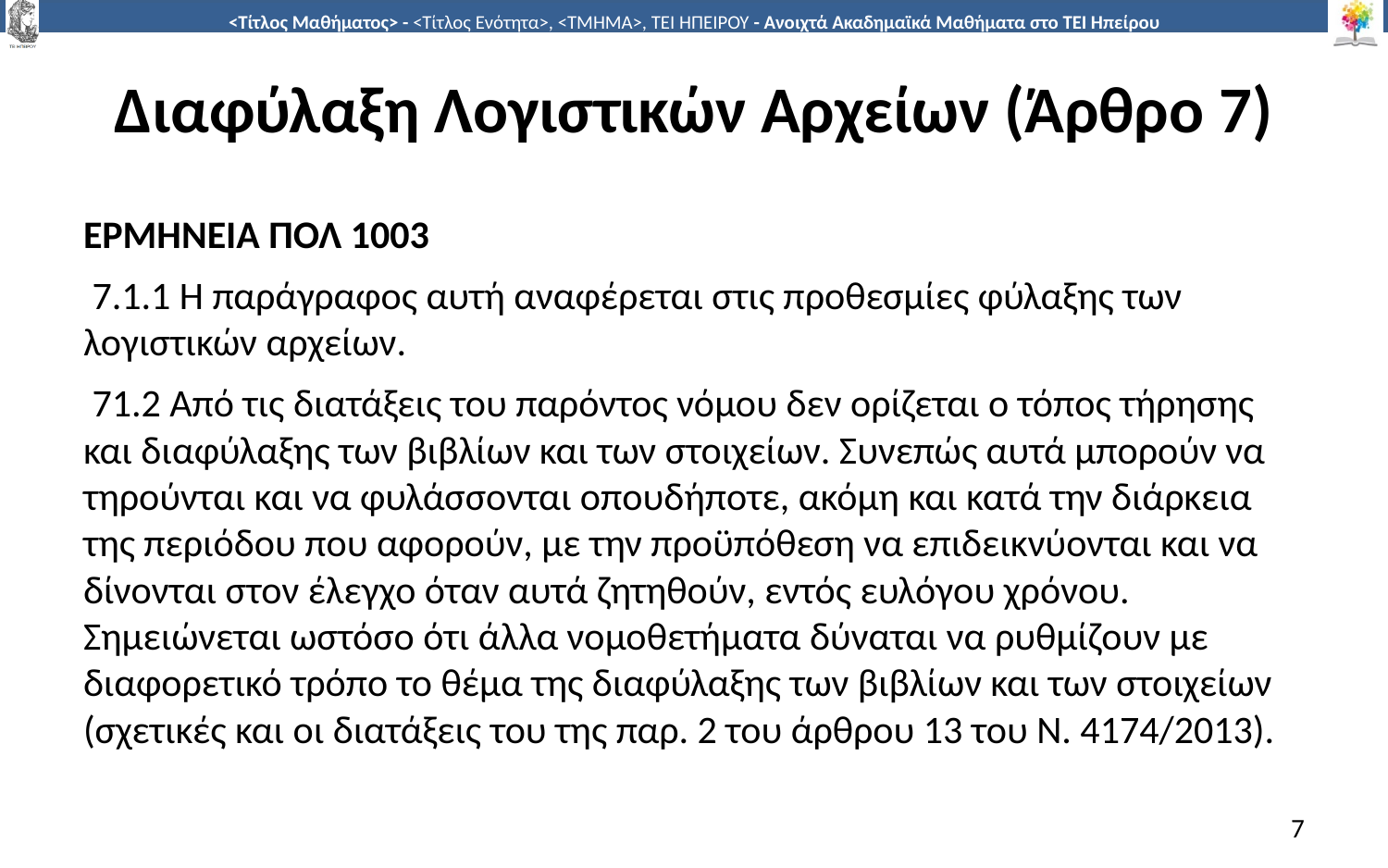

# Διαφύλαξη Λογιστικών Αρχείων (Άρθρο 7)
ΕΡΜΗΝΕΙΑ ΠΟΛ 1003
 7.1.1 Η παράγραφος αυτή αναφέρεται στις προθεσμίες φύλαξης των λογιστικών αρχείων.
 71.2 Από τις διατάξεις του παρόντος νόμου δεν ορίζεται ο τόπος τήρησης και διαφύλαξης των βιβλίων και των στοιχείων. Συνεπώς αυτά μπορούν να τηρούνται και να φυλάσσονται οπουδήποτε, ακόμη και κατά την διάρκεια της περιόδου που αφορούν, με την προϋπόθεση να επιδεικνύονται και να δίνονται στον έλεγχο όταν αυτά ζητηθούν, εντός ευλόγου χρόνου. Σημειώνεται ωστόσο ότι άλλα νομοθετήματα δύναται να ρυθμίζουν με διαφορετικό τρόπο το θέμα της διαφύλαξης των βιβλίων και των στοιχείων (σχετικές και οι διατάξεις του της παρ. 2 του άρθρου 13 του Ν. 4174/2013).

7